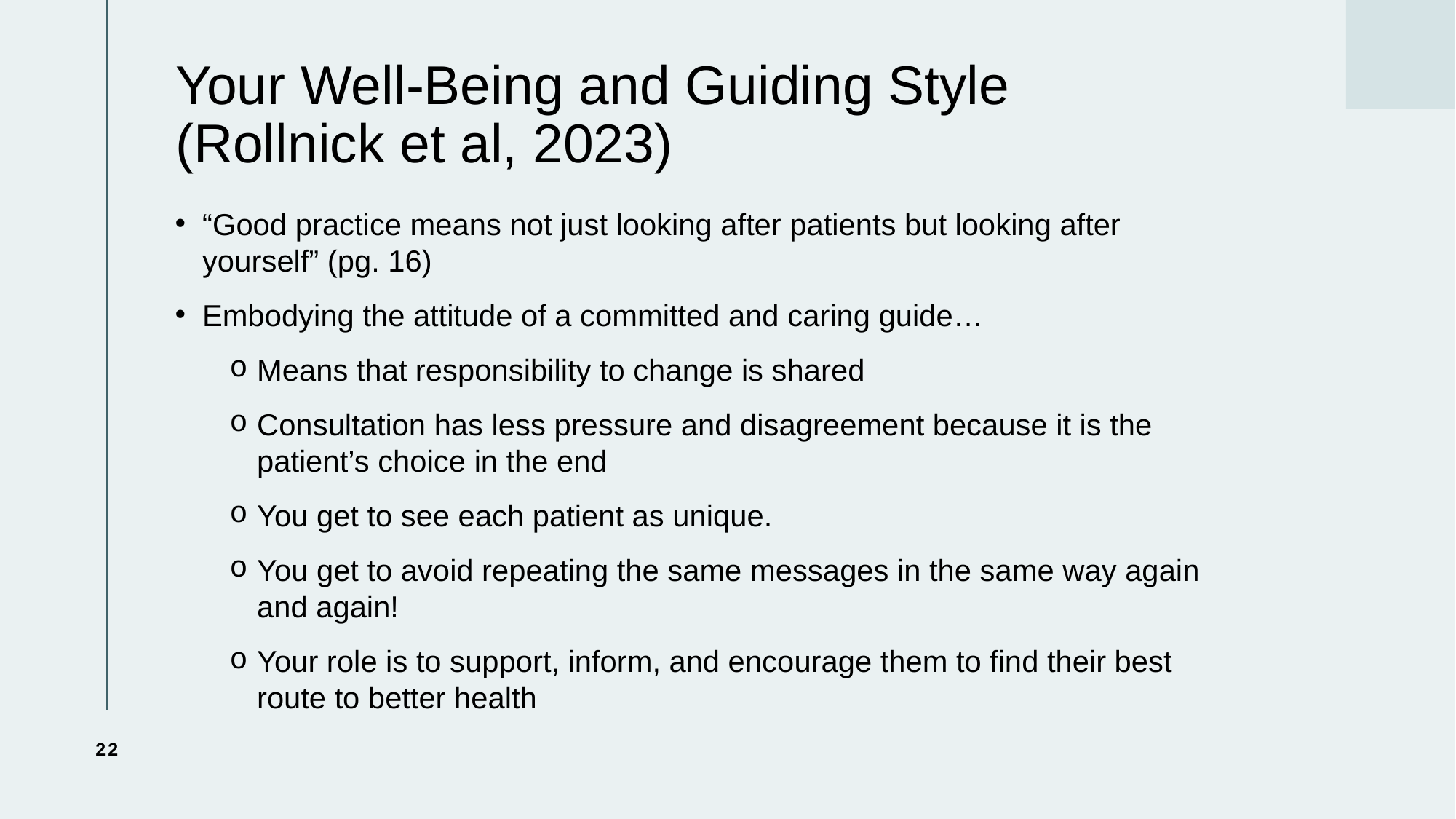

# Your Well-Being and Guiding Style (Rollnick et al, 2023)

“Good practice means not just looking after patients but looking after yourself” (pg. 16)
Embodying the attitude of a committed and caring guide…
Means that responsibility to change is shared
Consultation has less pressure and disagreement because it is the patient’s choice in the end
You get to see each patient as unique.
You get to avoid repeating the same messages in the same way again and again!
Your role is to support, inform, and encourage them to find their best route to better health

22